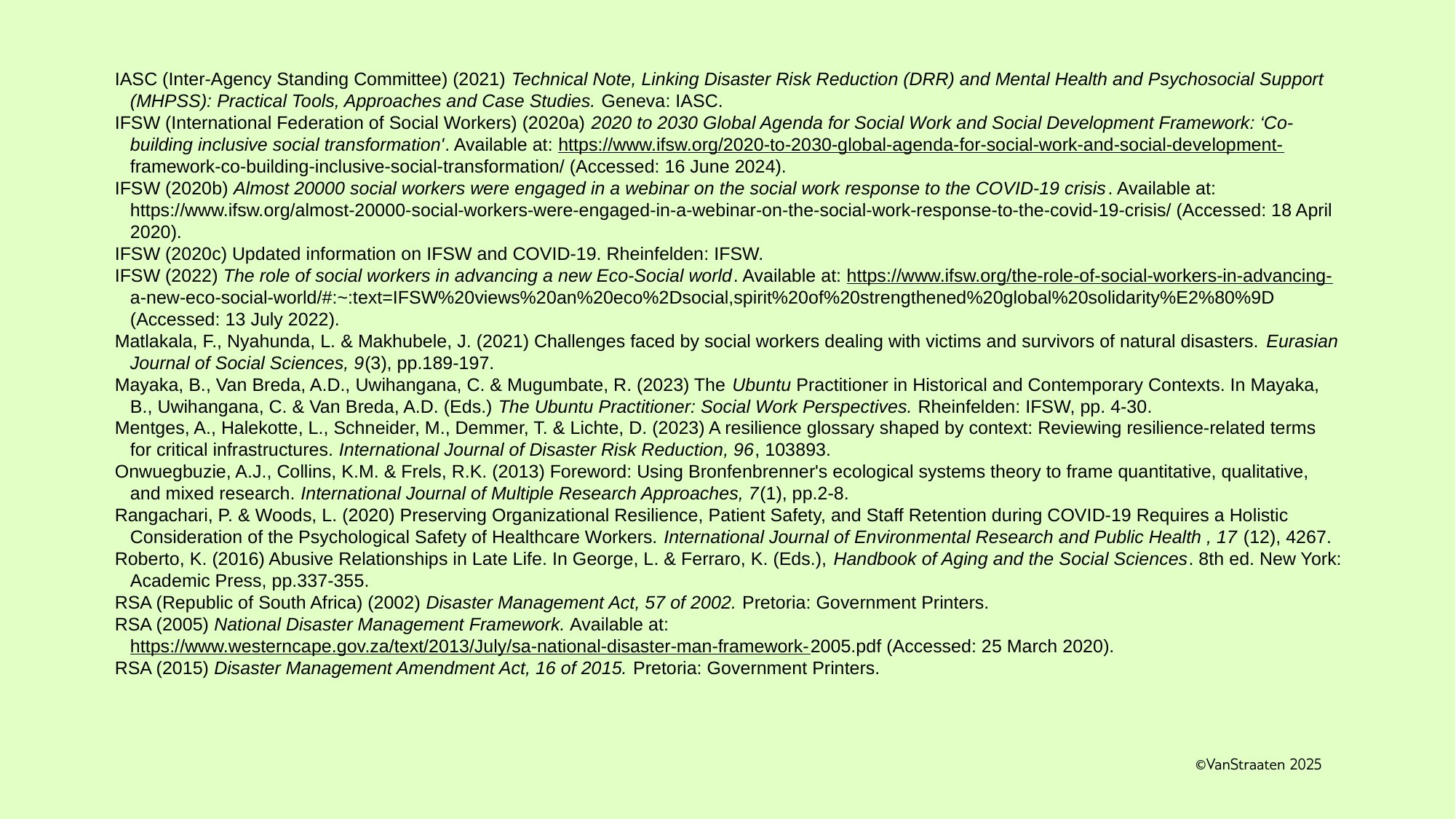

IASC (Inter-Agency Standing Committee) (2021) Technical Note, Linking Disaster Risk Reduction (DRR) and Mental Health and Psychosocial Support
   (MHPSS): Practical Tools, Approaches and Case Studies. Geneva: IASC.
IFSW (International Federation of Social Workers) (2020a) 2020 to 2030 Global Agenda for Social Work and Social Development Framework: ‘Co-
   building inclusive social transformation'. Available at: https://www.ifsw.org/2020-to-2030-global-agenda-for-social-work-and-social-development-
   framework-co-building-inclusive-social-transformation/ (Accessed: 16 June 2024).
IFSW (2020b) Almost 20000 social workers were engaged in a webinar on the social work response to the COVID-19 crisis. Available at:
   https://www.ifsw.org/almost-20000-social-workers-were-engaged-in-a-webinar-on-the-social-work-response-to-the-covid-19-crisis/ (Accessed: 18 April
   2020).
IFSW (2020c) Updated information on IFSW and COVID-19. Rheinfelden: IFSW.
IFSW (2022) The role of social workers in advancing a new Eco-Social world. Available at: https://www.ifsw.org/the-role-of-social-workers-in-advancing-
   a-new-eco-social-world/#:~:text=IFSW%20views%20an%20eco%2Dsocial,spirit%20of%20strengthened%20global%20solidarity%E2%80%9D
   (Accessed: 13 July 2022).
Matlakala, F., Nyahunda, L. & Makhubele, J. (2021) Challenges faced by social workers dealing with victims and survivors of natural disasters. Eurasian
   Journal of Social Sciences, 9(3), pp.189-197.
Mayaka, B., Van Breda, A.D., Uwihangana, C. & Mugumbate, R. (2023) The Ubuntu Practitioner in Historical and Contemporary Contexts. In Mayaka,
   B., Uwihangana, C. & Van Breda, A.D. (Eds.) The Ubuntu Practitioner: Social Work Perspectives. Rheinfelden: IFSW, pp. 4-30.
Mentges, A., Halekotte, L., Schneider, M., Demmer, T. & Lichte, D. (2023) A resilience glossary shaped by context: Reviewing resilience-related terms
   for critical infrastructures. International Journal of Disaster Risk Reduction, 96, 103893.
Onwuegbuzie, A.J., Collins, K.M. & Frels, R.K. (2013) Foreword: Using Bronfenbrenner's ecological systems theory to frame quantitative, qualitative,
   and mixed research. International Journal of Multiple Research Approaches, 7(1), pp.2-8.
Rangachari, P. & Woods, L. (2020) Preserving Organizational Resilience, Patient Safety, and Staff Retention during COVID-19 Requires a Holistic
   Consideration of the Psychological Safety of Healthcare Workers. International Journal of Environmental Research and Public Health , 17 (12), 4267.
Roberto, K. (2016) Abusive Relationships in Late Life. In George, L. & Ferraro, K. (Eds.), Handbook of Aging and the Social Sciences. 8th ed. New York:
   Academic Press, pp.337-355.
RSA (Republic of South Africa) (2002) Disaster Management Act, 57 of 2002. Pretoria: Government Printers.
RSA (2005) National Disaster Management Framework. Available at:
   https://www.westerncape.gov.za/text/2013/July/sa-national-disaster-man-framework-2005.pdf (Accessed: 25 March 2020).
RSA (2015) Disaster Management Amendment Act, 16 of 2015. Pretoria: Government Printers.

©VanStraaten 2025